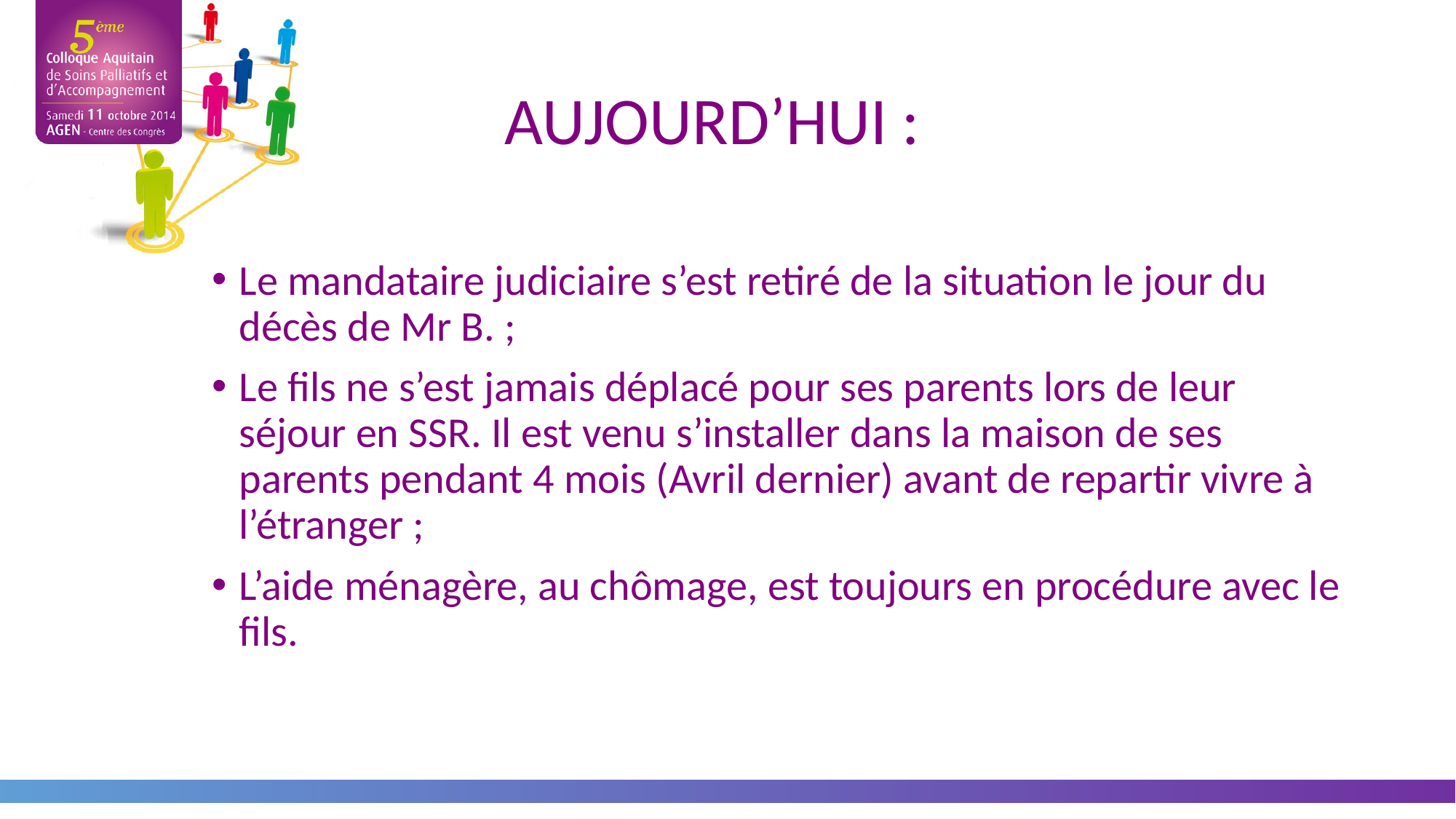

# AUJOURD’HUI :
Le mandataire judiciaire s’est retiré de la situation le jour du décès de Mr B. ;
Le fils ne s’est jamais déplacé pour ses parents lors de leur séjour en SSR. Il est venu s’installer dans la maison de ses parents pendant 4 mois (Avril dernier) avant de repartir vivre à l’étranger ;
L’aide ménagère, au chômage, est toujours en procédure avec le fils.